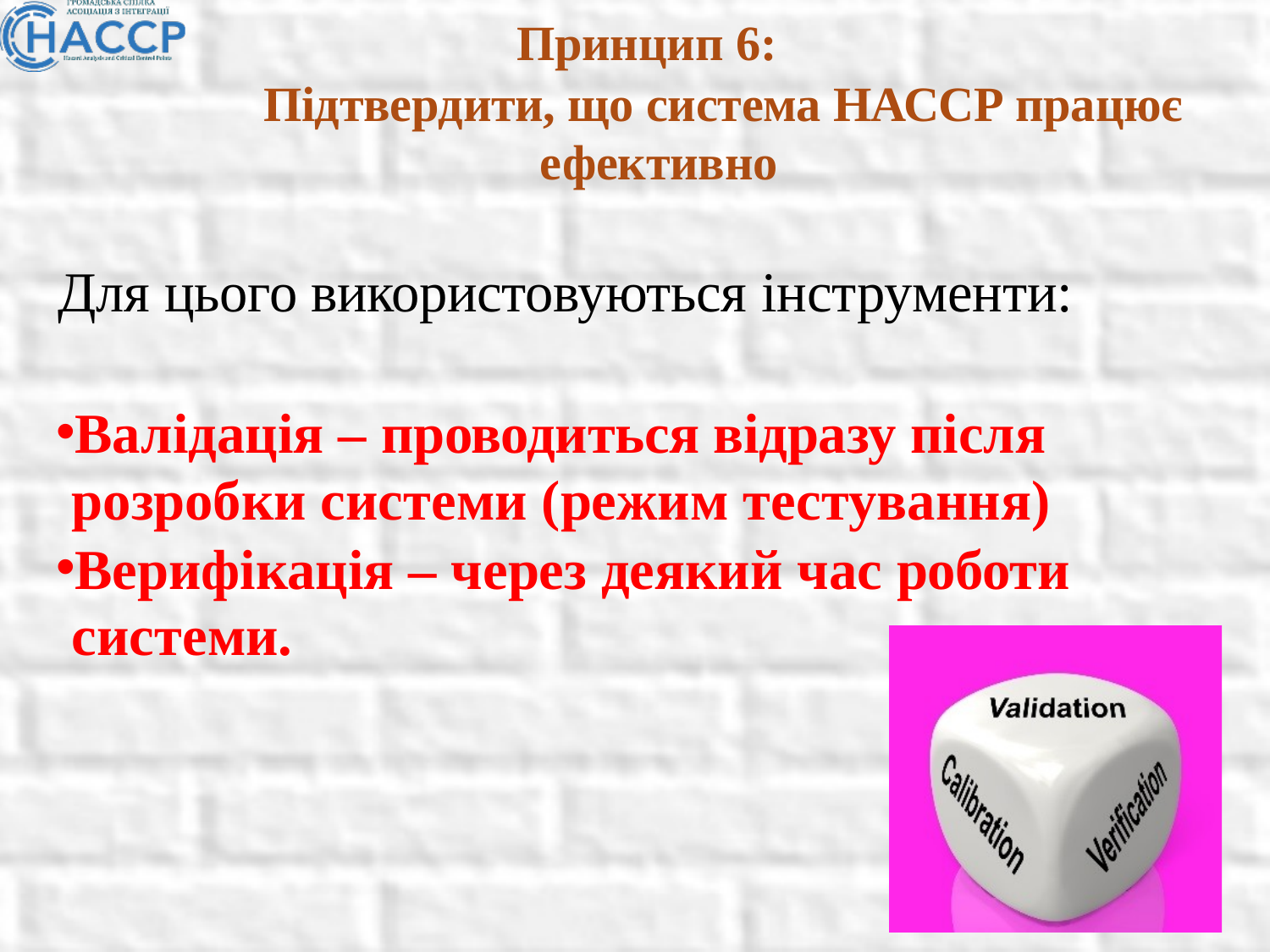

# Принцип 6:
Підтвердити, що система НАССР працює  ефективно
Для цього використовуються інструменти:

Валідація – проводиться відразу після  розробки системи (режим тестування)
Верифікація – через деякий час роботи  системи.